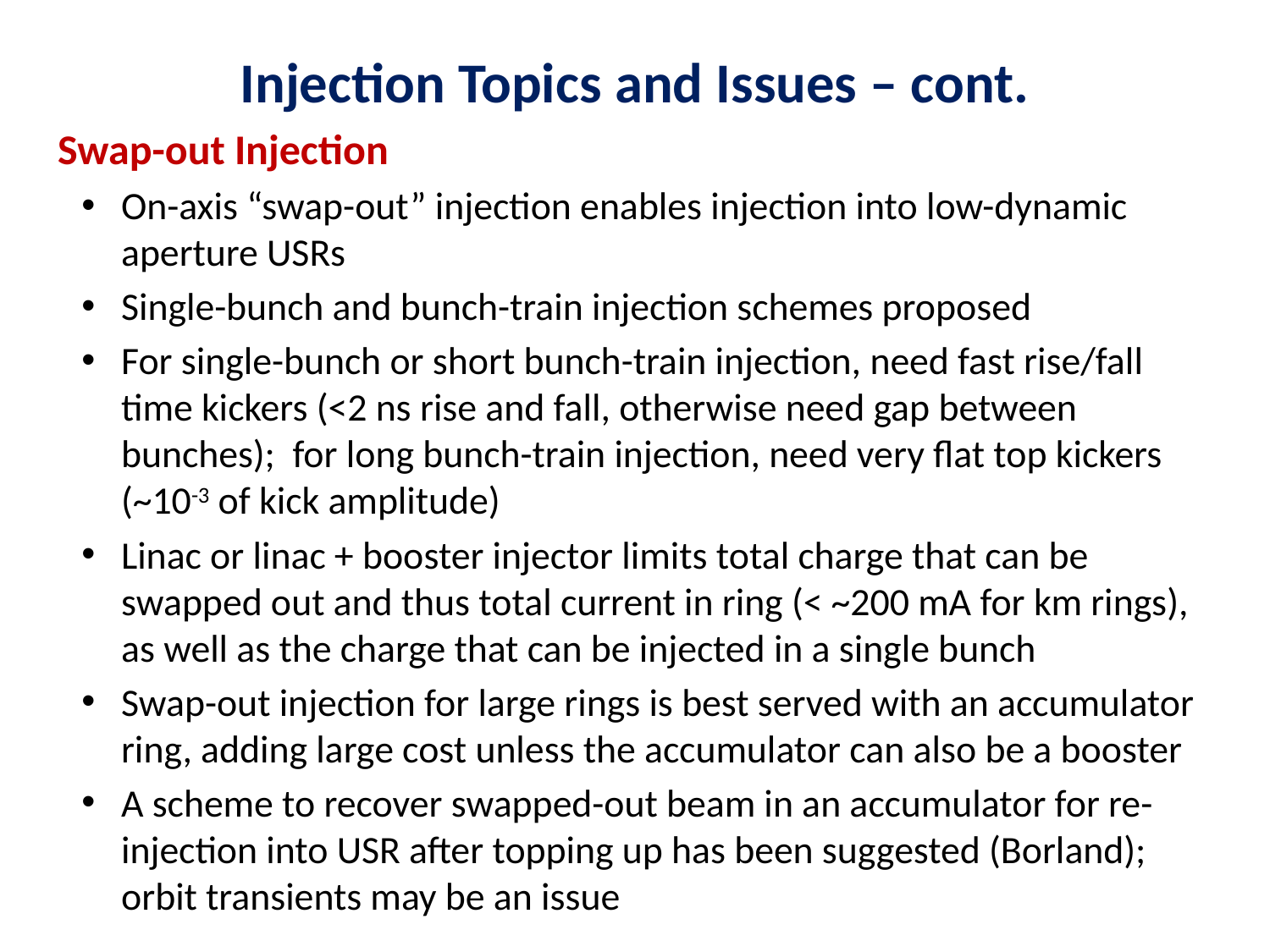

# Injection Topics and Issues – cont.
Swap-out Injection
On-axis “swap-out” injection enables injection into low-dynamic aperture USRs
Single-bunch and bunch-train injection schemes proposed
For single-bunch or short bunch-train injection, need fast rise/fall time kickers (<2 ns rise and fall, otherwise need gap between bunches);  for long bunch-train injection, need very flat top kickers (~10-3 of kick amplitude)
Linac or linac + booster injector limits total charge that can be swapped out and thus total current in ring (< ~200 mA for km rings), as well as the charge that can be injected in a single bunch
Swap-out injection for large rings is best served with an accumulator ring, adding large cost unless the accumulator can also be a booster
A scheme to recover swapped-out beam in an accumulator for re-injection into USR after topping up has been suggested (Borland); orbit transients may be an issue